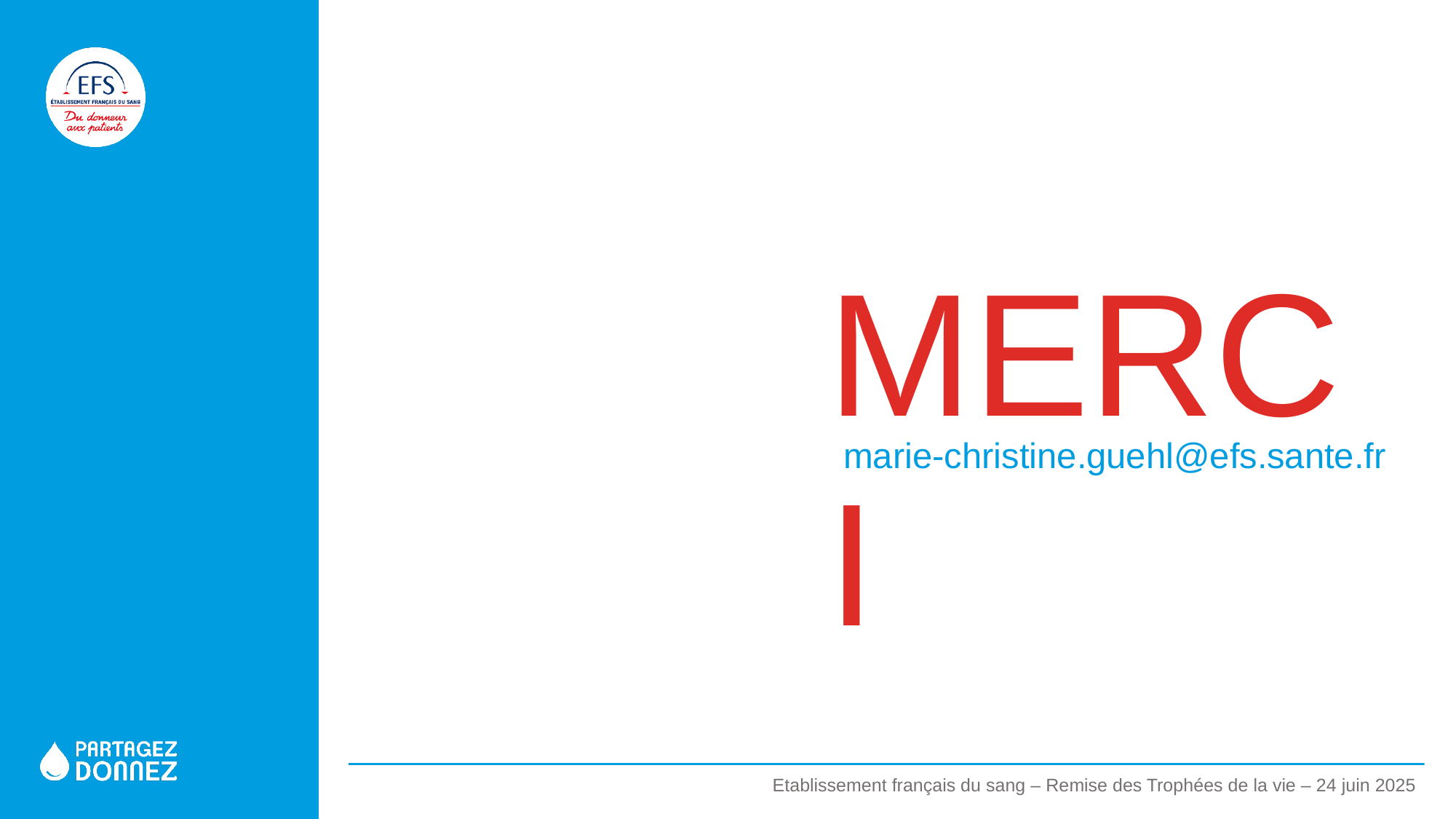

marie-christine.guehl@efs.sante.fr
Etablissement français du sang – Remise des Trophées de la vie – 24 juin 2025